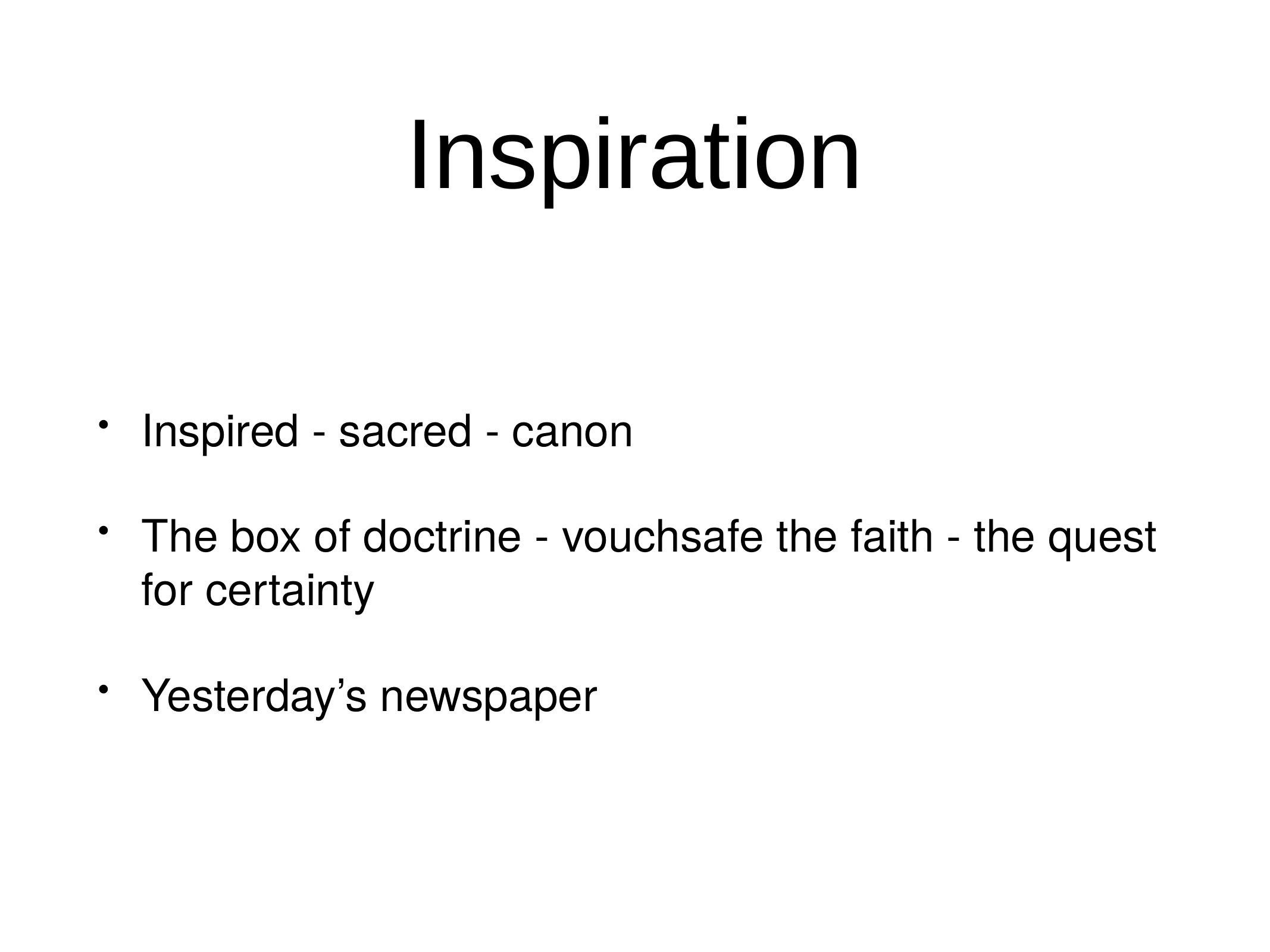

# Inspiration
Inspired - sacred - canon
The box of doctrine - vouchsafe the faith - the quest for certainty
Yesterday’s newspaper